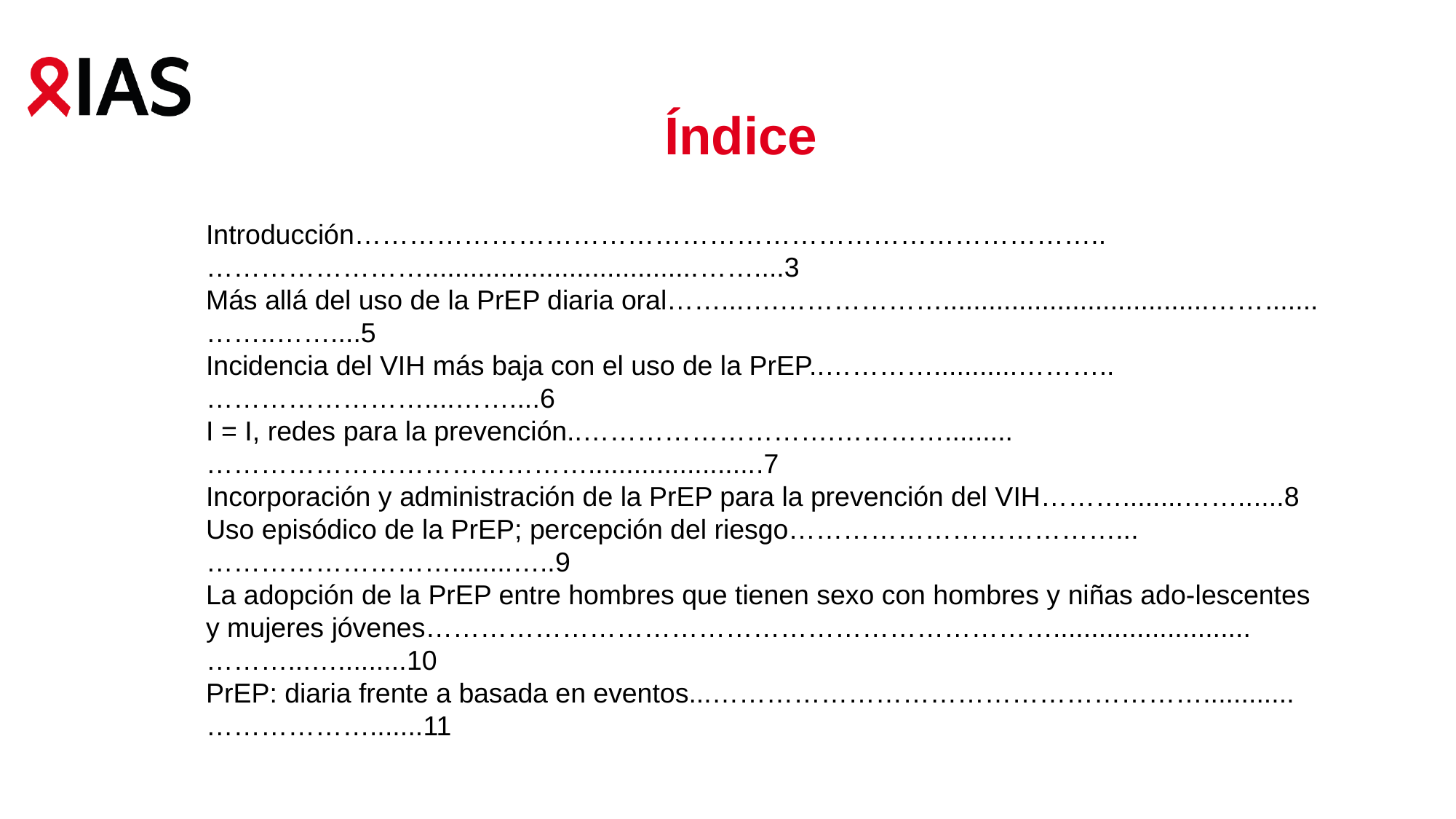

Índice
Introducción………………………………………………………………………..……………………....................................……....3
Más allá del uso de la PrEP diaria oral……...….………………...................................…….......……..……....5
Incidencia del VIH más baja con el uso de la PrEP..…………...........………..……………………....……....6
I = I, redes para la prevención..……………………….………….........…………………………………….......................7
Incorporación y administración de la PrEP para la prevención del VIH………........……......8
Uso episódico de la PrEP; percepción del riesgo………………………………...………………………........…..9
La adopción de la PrEP entre hombres que tienen sexo con hombres y niñas ado-lescentes y mujeres jóvenes……………………………………………………………..........................………...….........10
PrEP: diaria frente a basada en eventos...………………………………………………............……………….......11